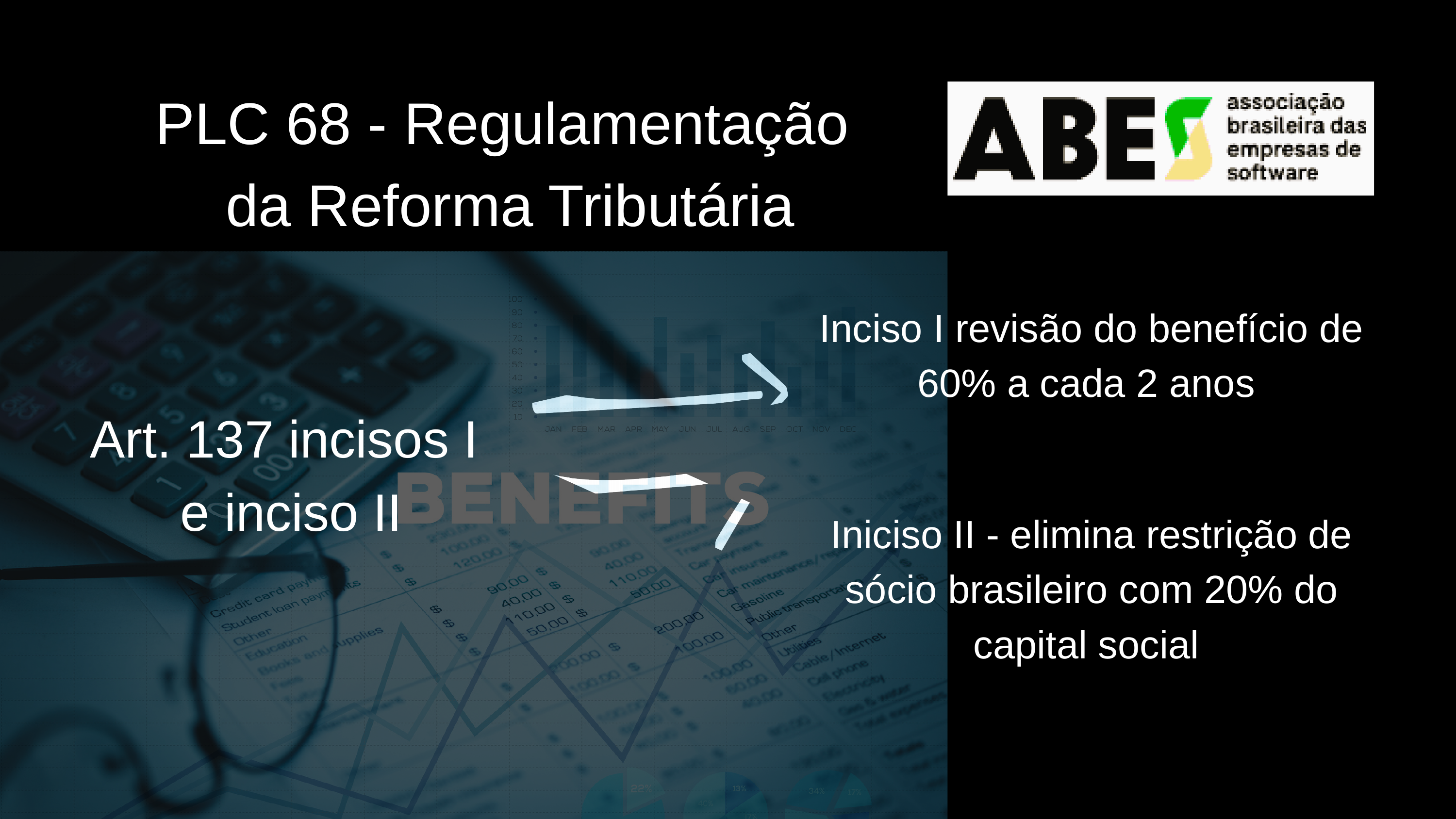

PLC 68 - Regulamentação
da Reforma Tributária

Inciso I revisão do benefício de 60% a cada 2 anos

Art. 137 incisos I
e inciso II

Iniciso II - elimina restrição de sócio brasileiro com 20% do capital social